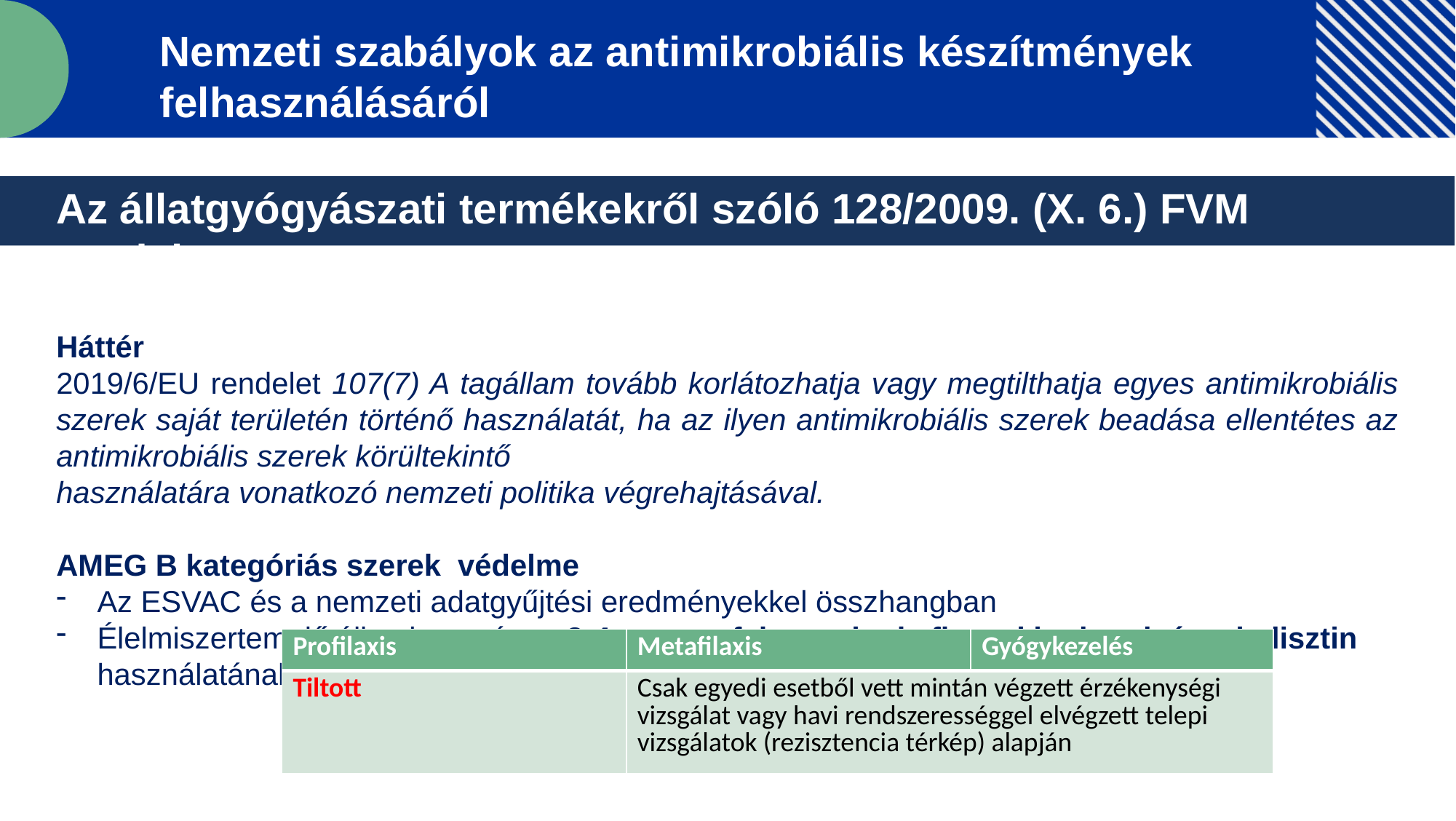

Nemzeti szabályok az antimikrobiális készítmények felhasználásáról

Az állatgyógyászati termékekről szóló 128/2009. (X. 6.) FVM rendelet

Háttér
2019/6/EU rendelet 107(7) A tagállam tovább korlátozhatja vagy megtilthatja egyes antimikrobiális szerek saját területén történő használatát, ha az ilyen antimikrobiális szerek beadása ellentétes az antimikrobiális szerek körültekintő
használatára vonatkozó nemzeti politika végrehajtásával.

AMEG B kategóriás szerek  védelme
Az ESVAC és a nemzeti adatgyűjtési eredményekkel összhangban
Élelmiszertemelő állatok esetén, a 3-4. gen. cefalosporinok, fluorokinolonok és a kolisztin használatának szabályai:

| Profilaxis | Metafilaxis | Gyógykezelés |
| --- | --- | --- |
| Tiltott | Csak egyedi esetből vett mintán végzett érzékenységi vizsgálat vagy havi rendszerességgel elvégzett telepi vizsgálatok (rezisztencia térkép) alapján |  |